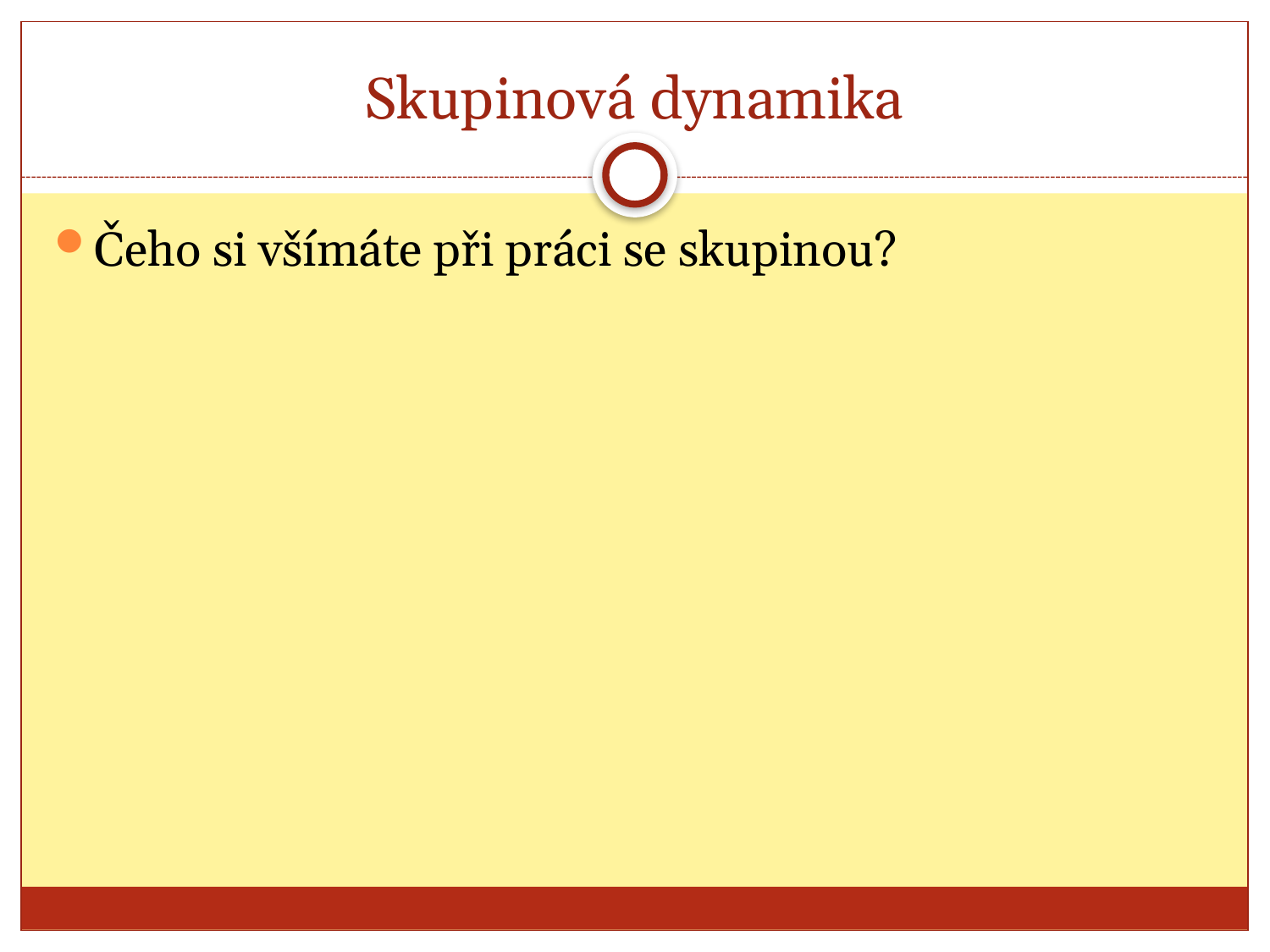

# Skupinová dynamika
Čeho si všímáte při práci se skupinou?